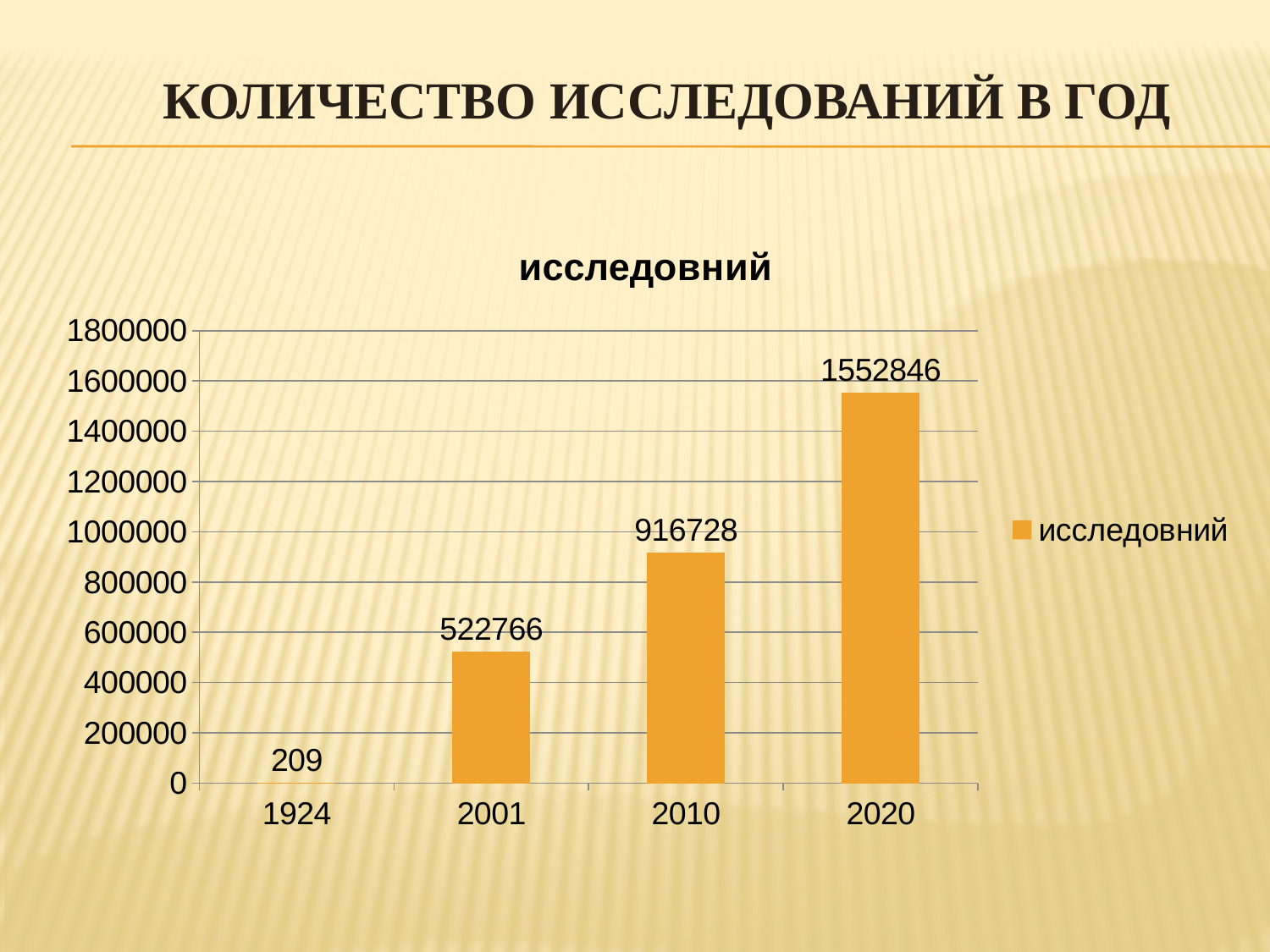

# Количество исследований в год

### Chart:

| Category | исследовний |
|---|---|
| 1924 | 209.0 |
| 2001 | 522766.0 |
| 2010 | 916728.0 |
| 2020 | 1552846.0 |